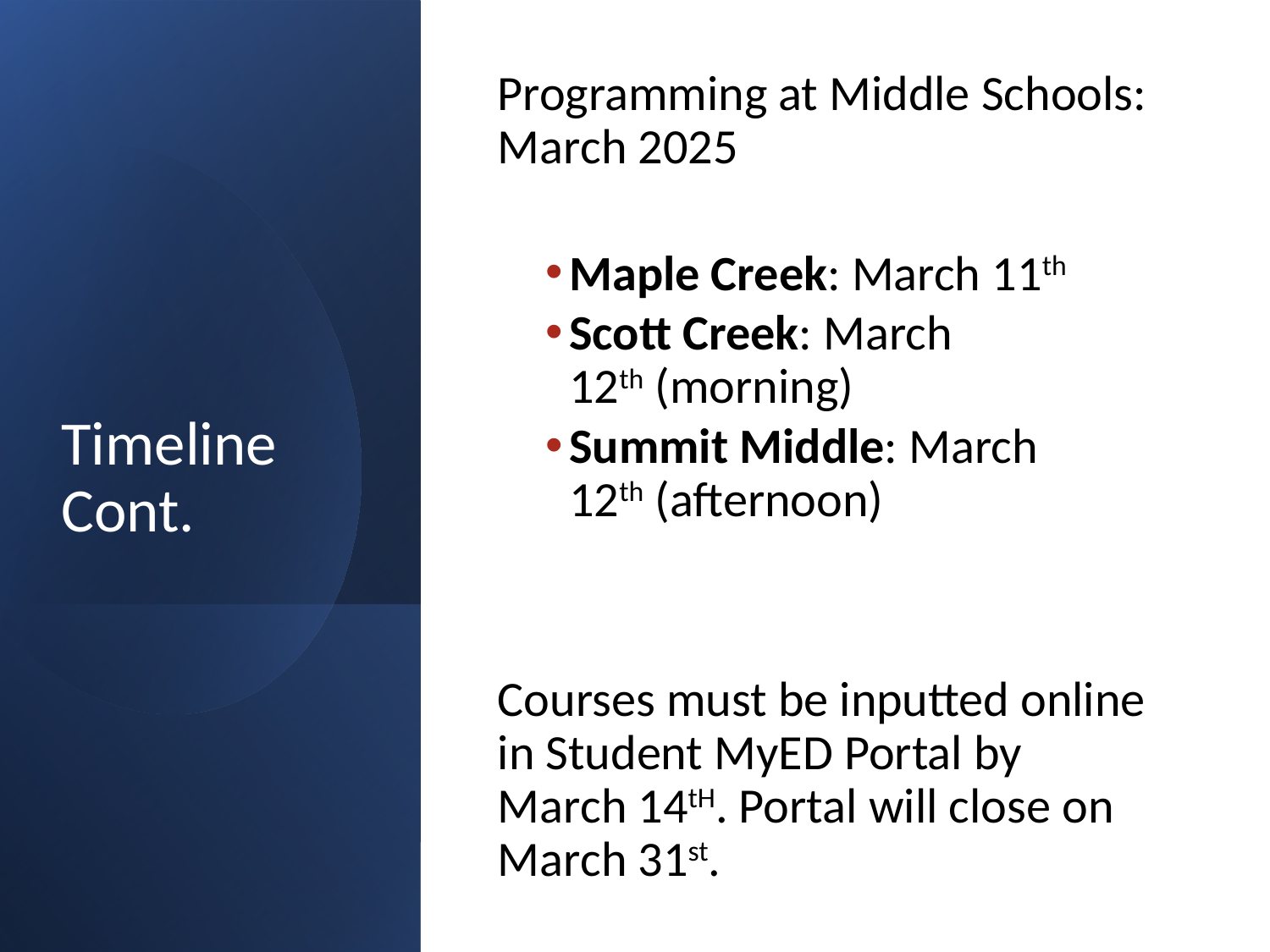

# Timeline Cont.
Programming at Middle Schools: March 2025

Maple Creek: March 11th
Scott Creek: March 12th (morning)
Summit Middle: March 12th (afternoon)

Courses must be inputted online in Student MyED Portal by March 14tH. Portal will close on March 31st.